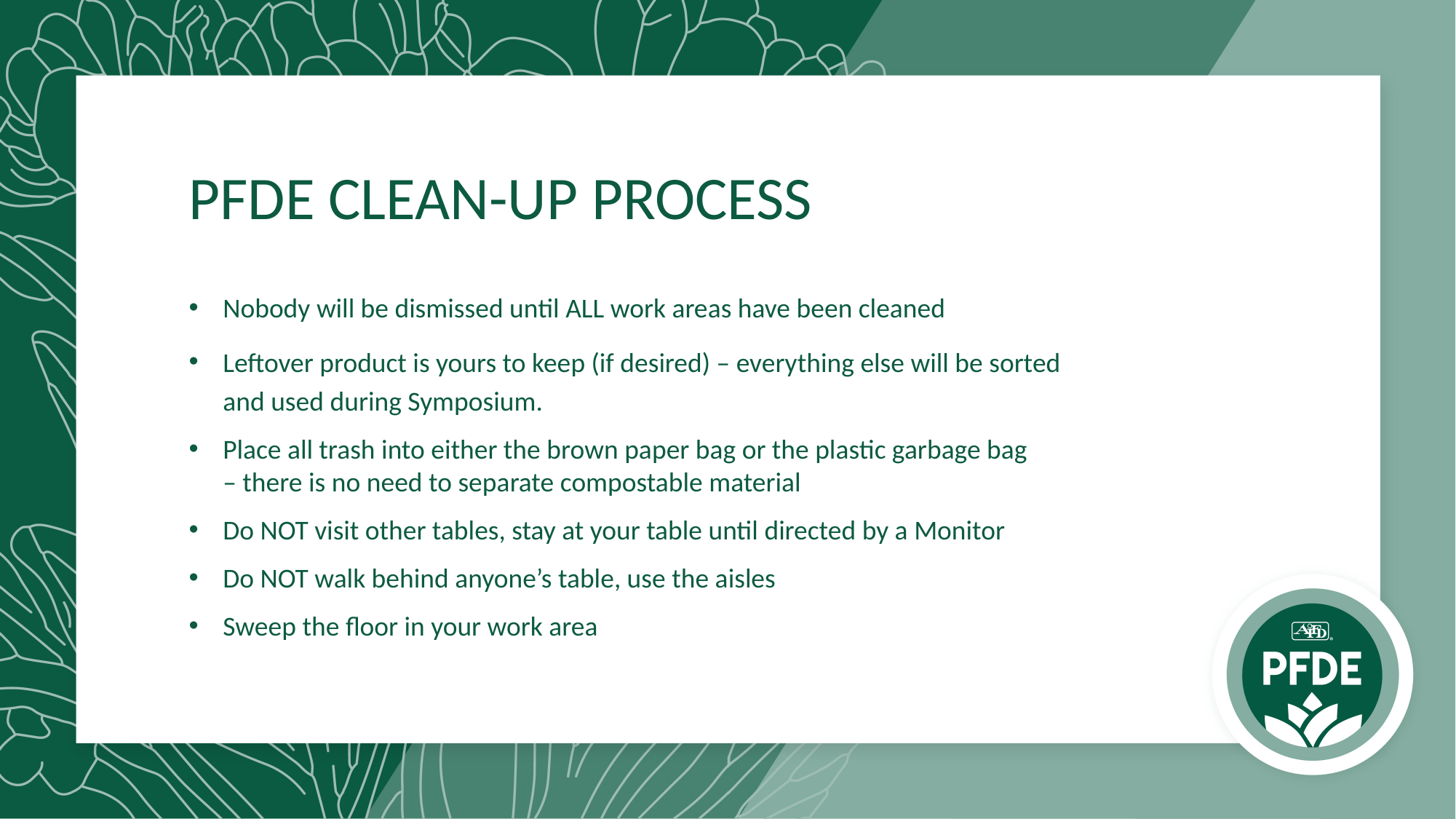

# PFDE CLEAN-UP PROCESS
Nobody will be dismissed until ALL work areas have been cleaned
Leftover product is yours to keep (if desired) – everything else will be sorted
and used during Symposium.
Place all trash into either the brown paper bag or the plastic garbage bag
– there is no need to separate compostable material
Do NOT visit other tables, stay at your table until directed by a Monitor
Do NOT walk behind anyone’s table, use the aisles
Sweep the floor in your work area